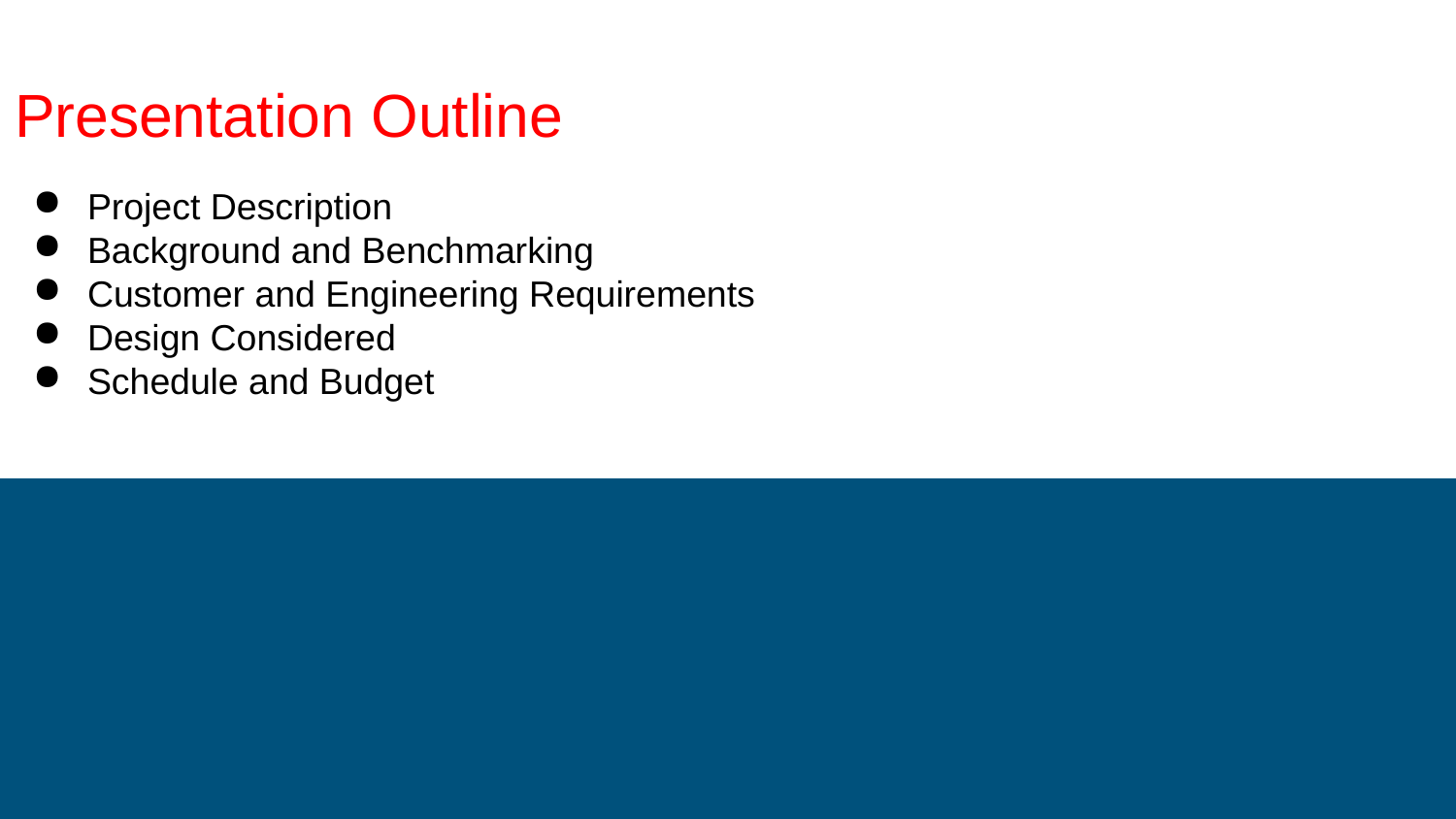

Presentation Outline

Project Description
Background and Benchmarking
Customer and Engineering Requirements
Design Considered
Schedule and Budget